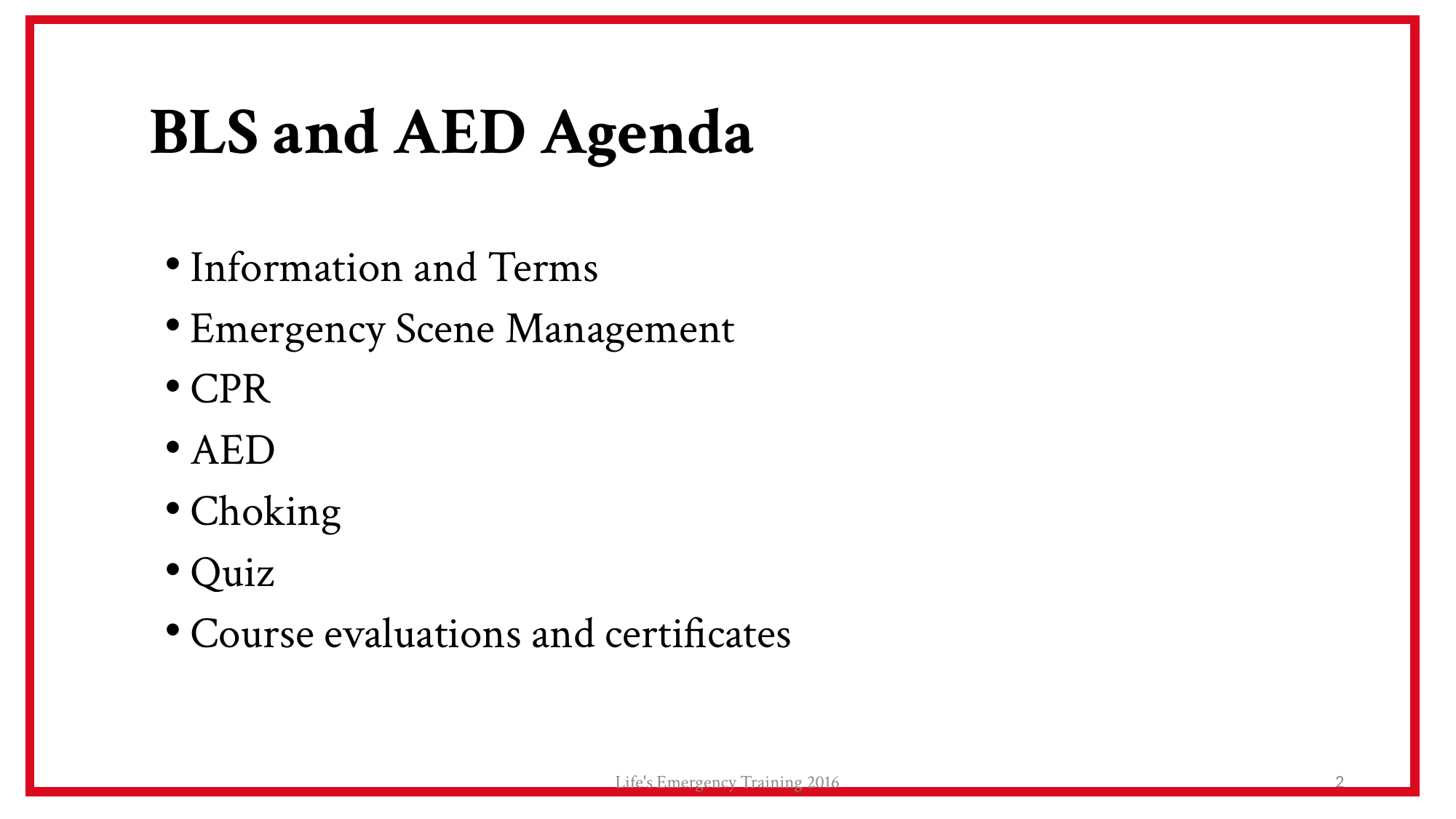

# BLS and AED Agenda
Information and Terms
Emergency Scene Management
CPR
AED
Choking
Quiz
Course evaluations and certificates

Life's Emergency Training 2016
2